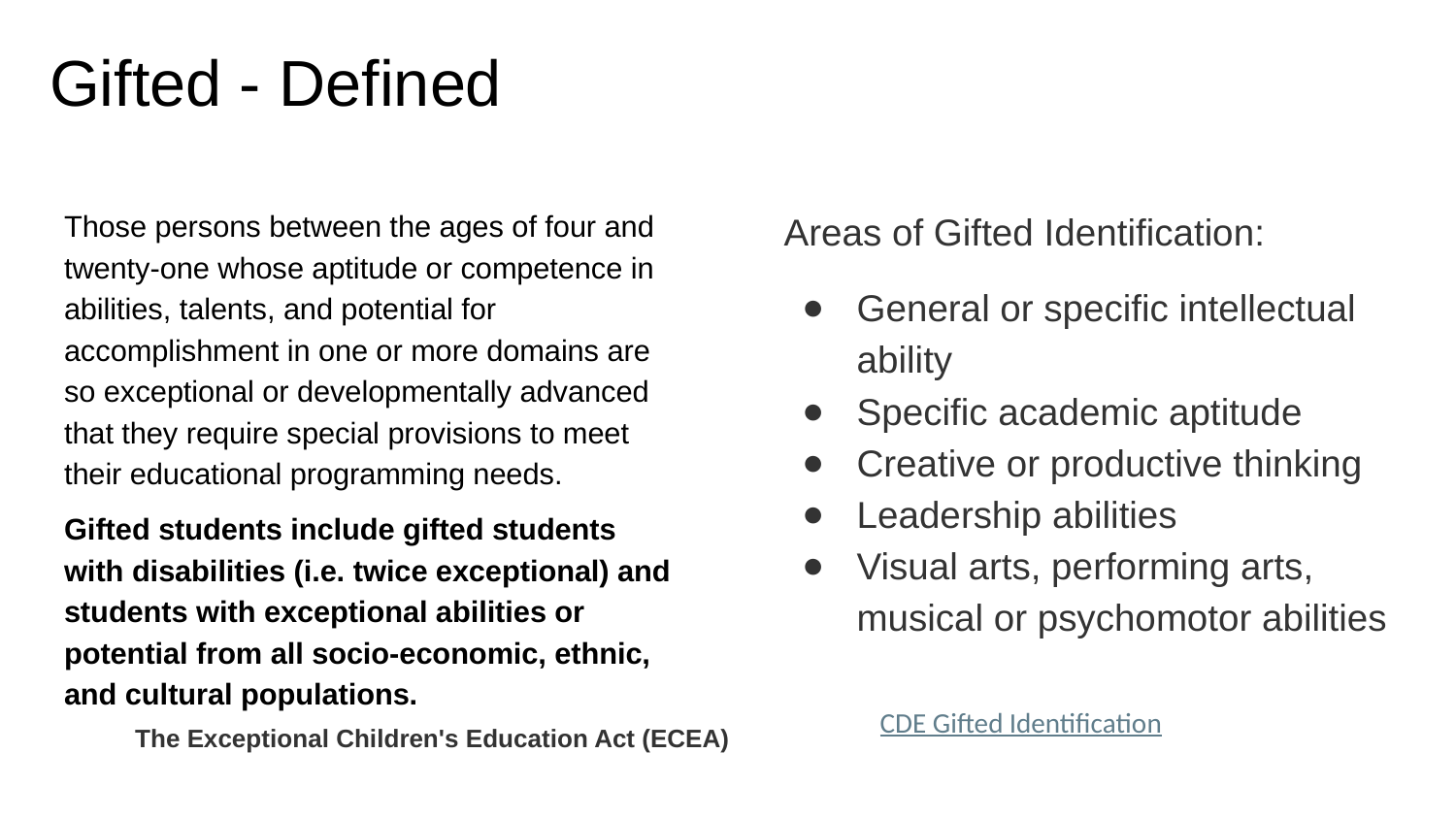

# Gifted - Defined
Those persons between the ages of four and twenty-one whose aptitude or competence in abilities, talents, and potential for accomplishment in one or more domains are so exceptional or developmentally advanced that they require special provisions to meet their educational programming needs.
Gifted students include gifted students with disabilities (i.e. twice exceptional) and students with exceptional abilities or potential from all socio-economic, ethnic, and cultural populations.

Areas of Gifted Identification:
General or specific intellectual ability
Specific academic aptitude
Creative or productive thinking
Leadership abilities
Visual arts, performing arts, musical or psychomotor abilities
CDE Gifted Identification
The Exceptional Children's Education Act (ECEA)